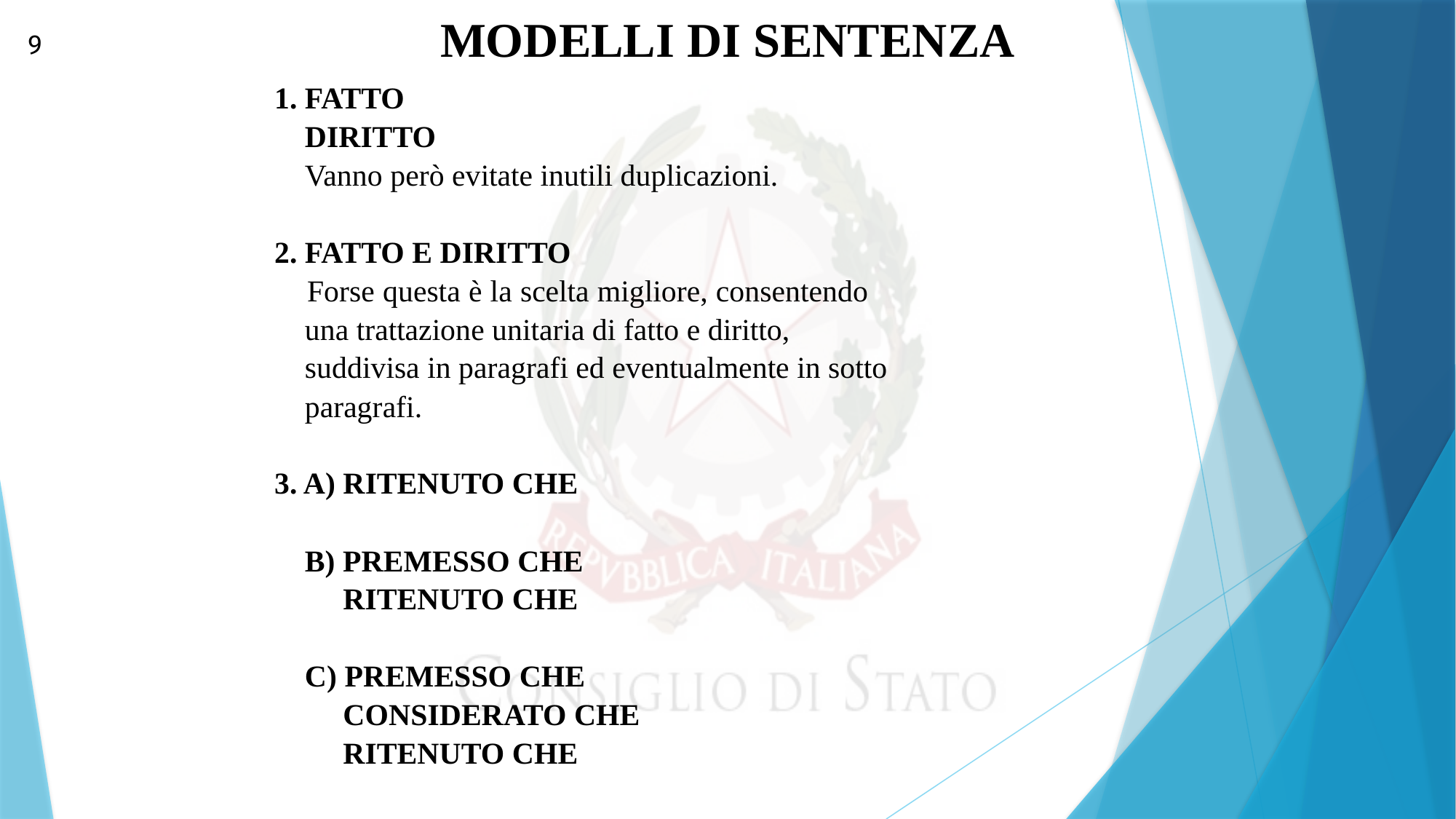

MODELLI DI SENTENZA
9

1. FATTO
    DIRITTO
    Vanno però evitate inutili duplicazioni.

2. FATTO E DIRITTO
    Forse questa è la scelta migliore, consentendo
    una trattazione unitaria di fatto e diritto,
    suddivisa in paragrafi ed eventualmente in sotto
    paragrafi.

3. A) RITENUTO CHE

    B) PREMESSO CHE
         RITENUTO CHE

    C) PREMESSO CHE
         CONSIDERATO CHE
         RITENUTO CHE